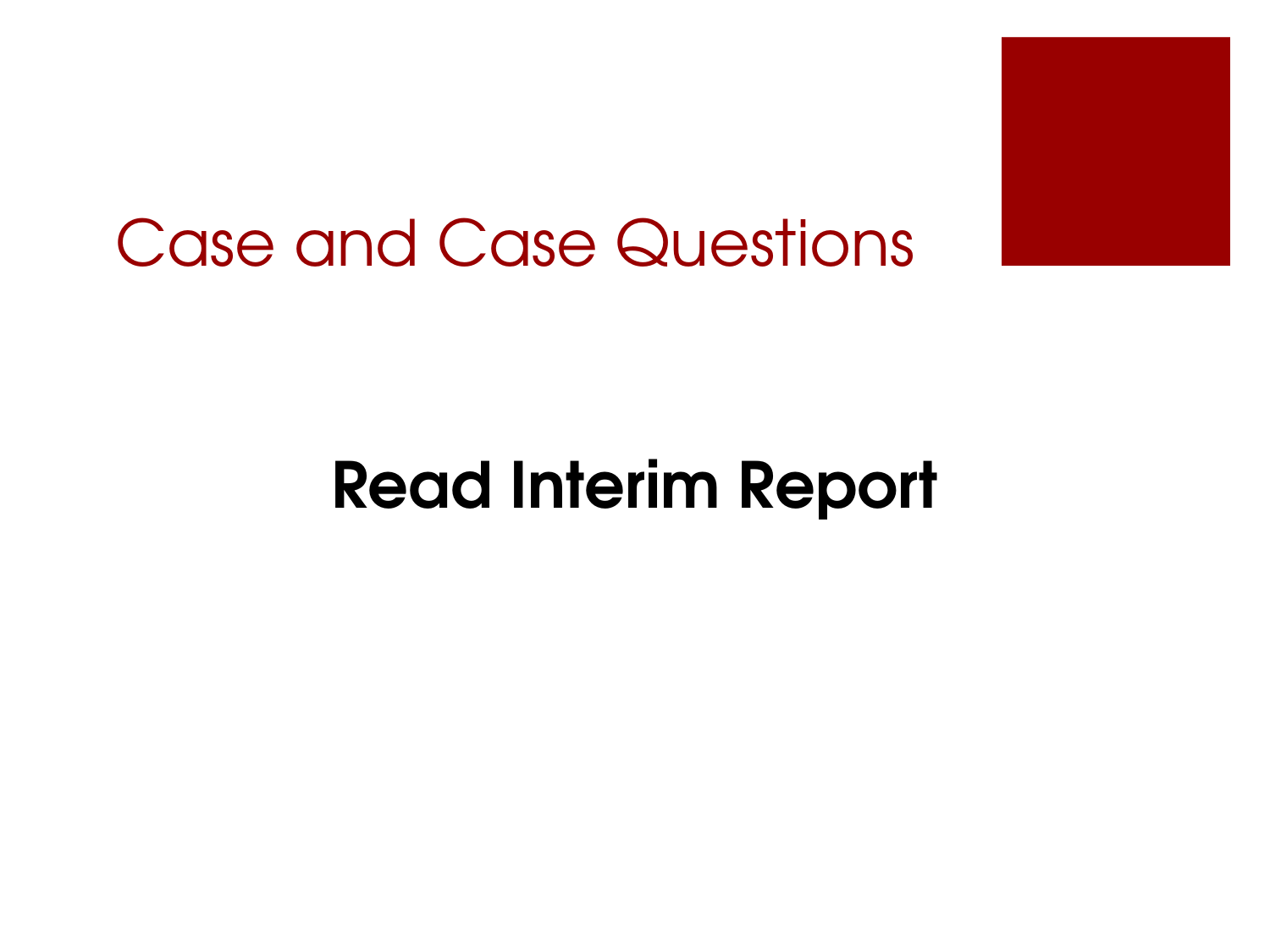

# Case and Case Questions

Read Interim Report